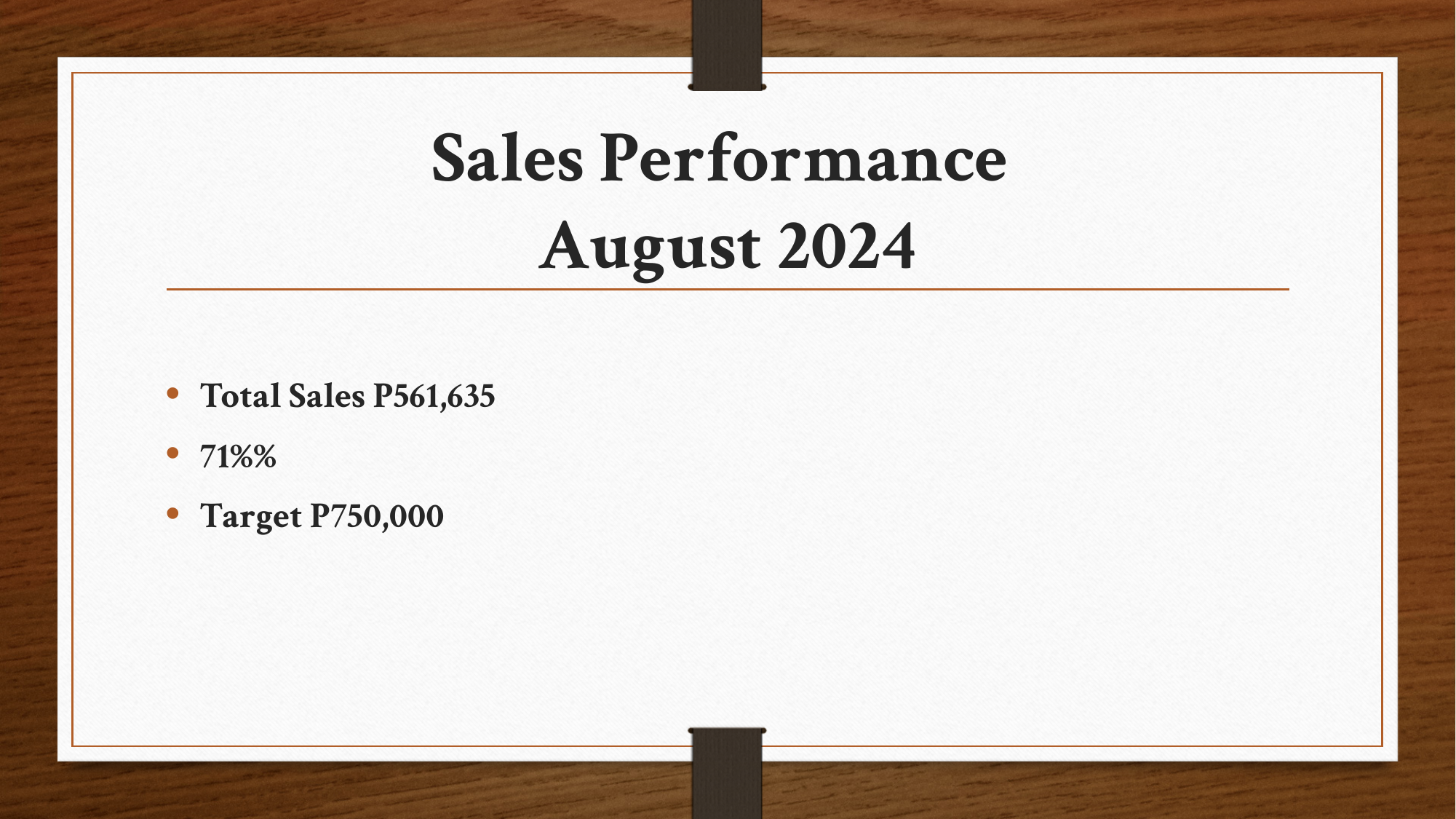

# Sales Performance August 2024

Total Sales P561,635
71%%
Target P750,000